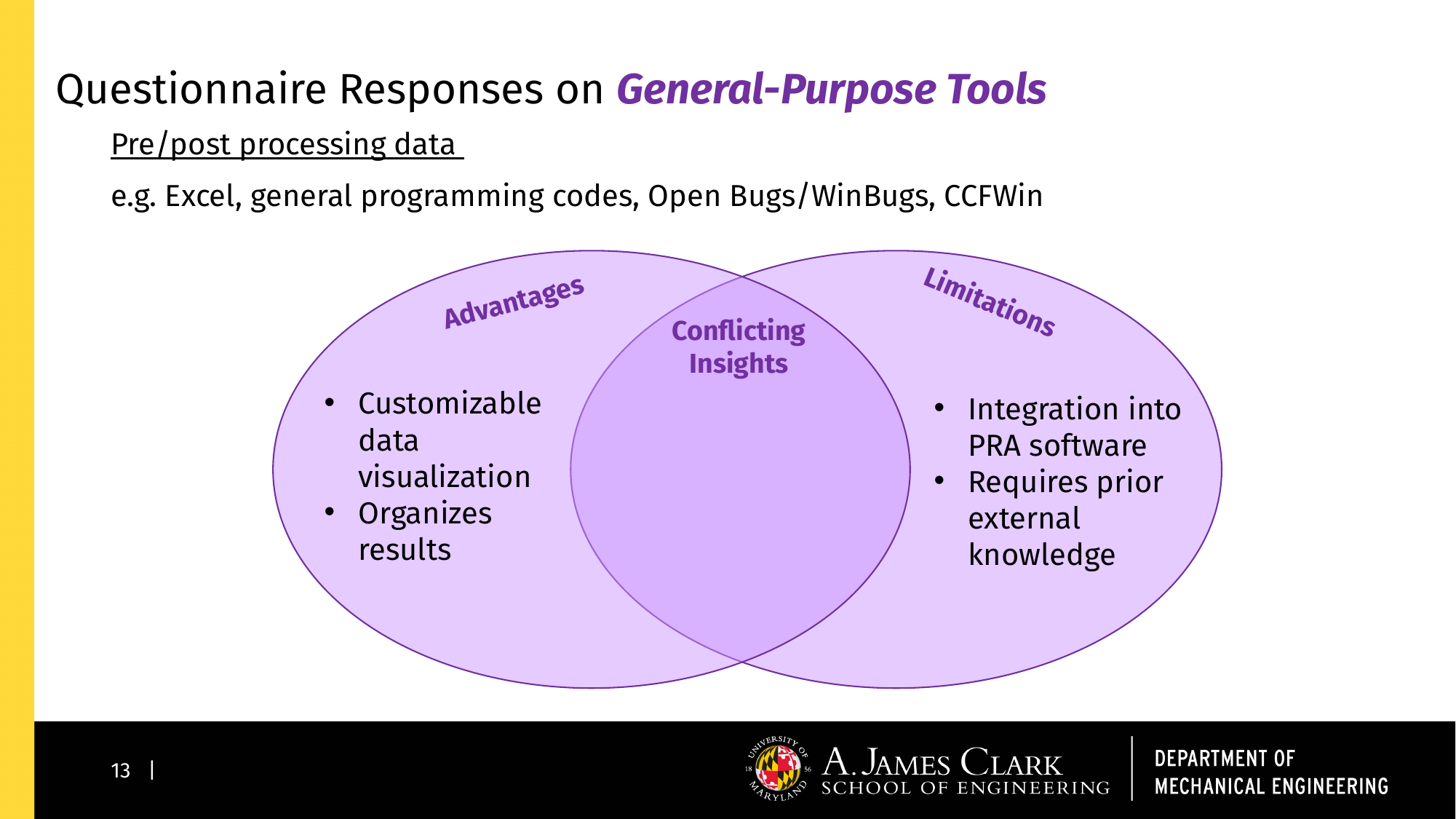

# Questionnaire Responses on General-Purpose Tools
Pre/post processing data
e.g. Excel, general programming codes, Open Bugs/WinBugs, CCFWin

Advantages
Limitations
Conflicting Insights
Customizable data visualization
Organizes results
Integration into PRA software
Requires prior external knowledge
13   |